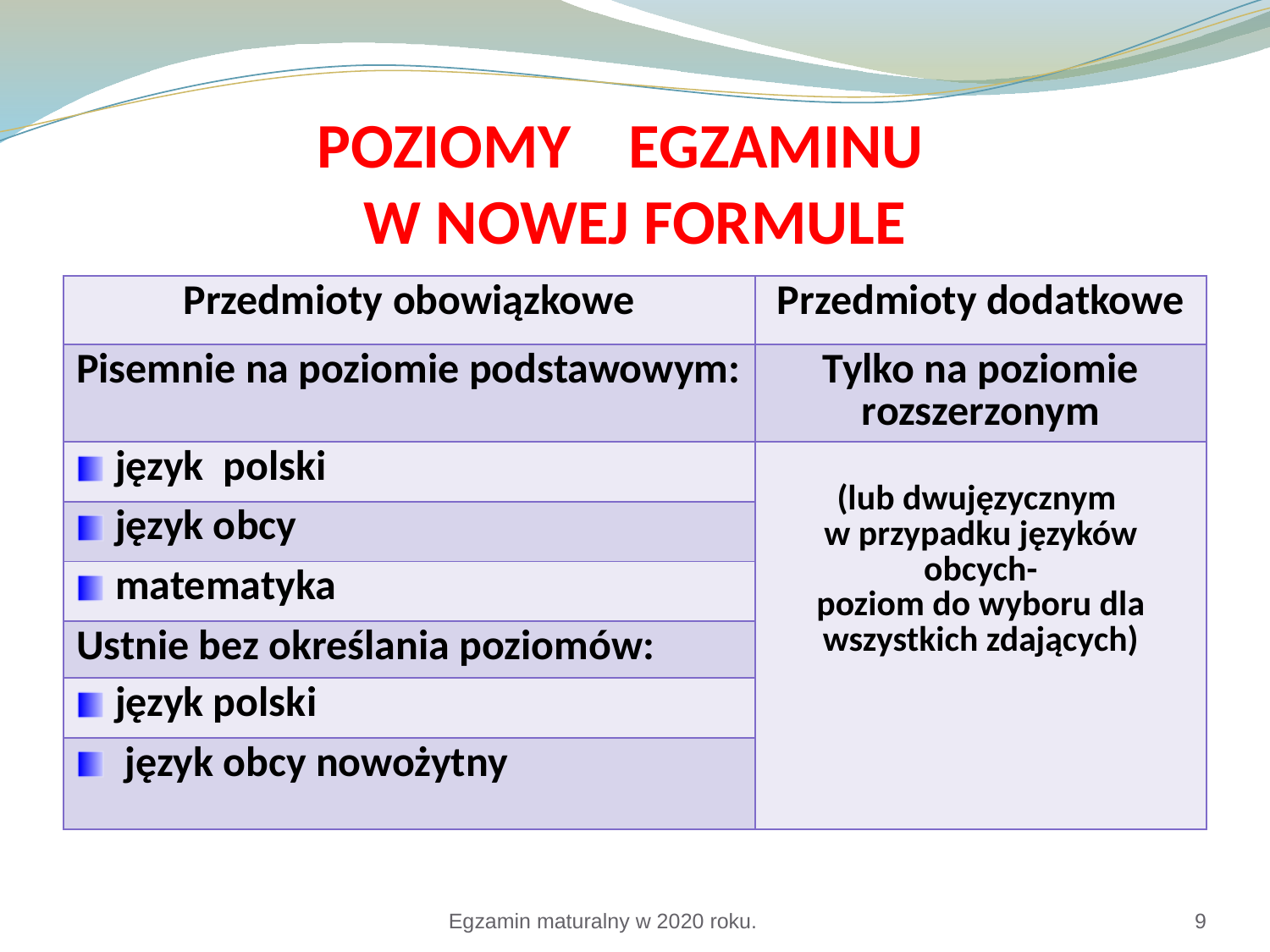

# POZIOMY    EGZAMINU W NOWEJ FORMULE
| Przedmioty obowiązkowe | Przedmioty dodatkowe |
| --- | --- |
| Pisemnie na poziomie podstawowym: | Tylko na poziomie rozszerzonym |
| język polski | (lub dwujęzycznym w przypadku języków obcych- poziom do wyboru dla wszystkich zdających) |
| język obcy |  |
| matematyka |  |
| Ustnie bez określania poziomów: |  |
| język polski |  |
| język obcy nowożytny |  |
Egzamin maturalny w 2020 roku.
9